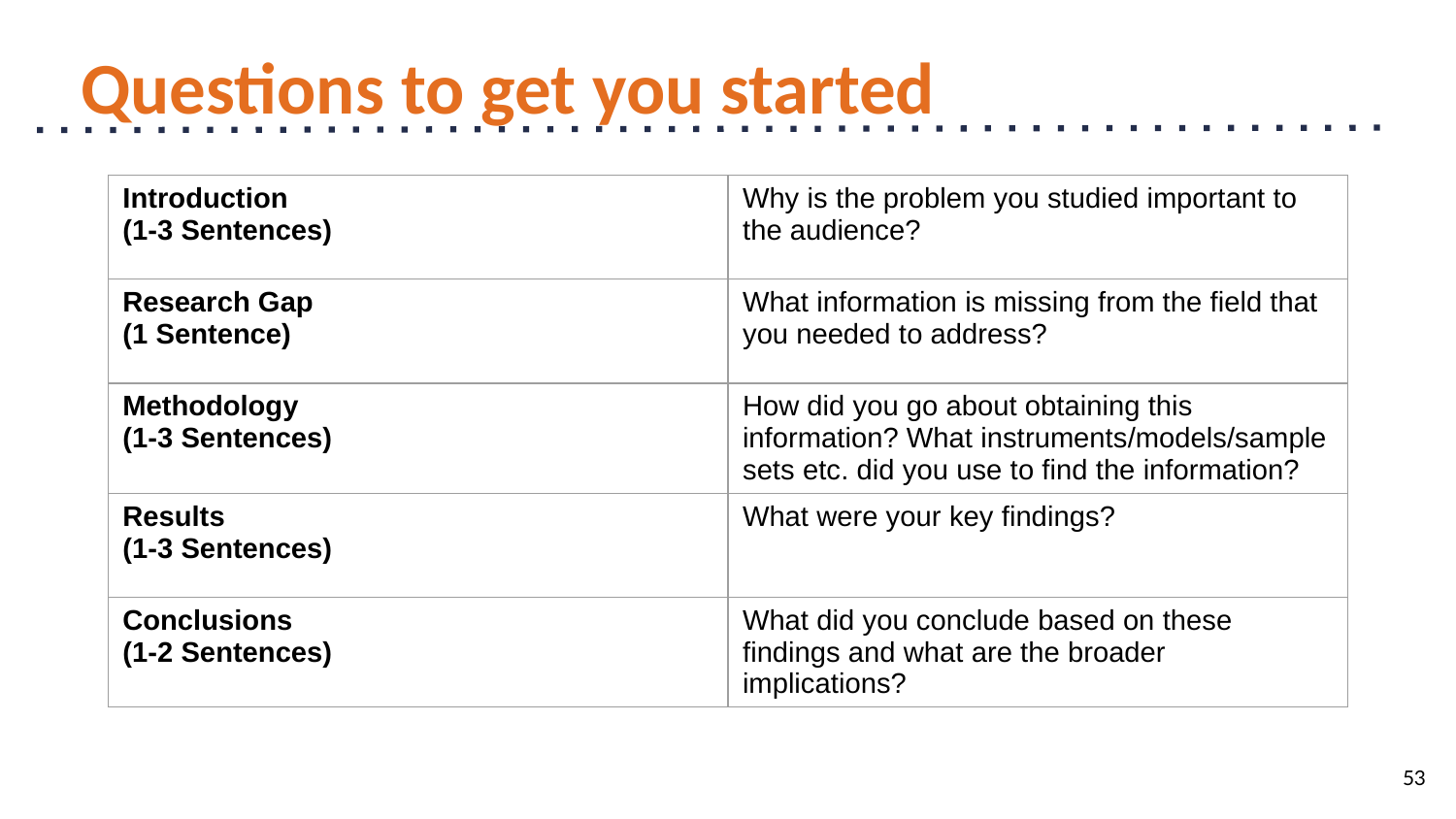

# Questions to get you started
| Introduction (1-3 Sentences) | Why is the problem you studied important to the audience? |
| --- | --- |
| Research Gap (1 Sentence) | What information is missing from the field that you needed to address? |
| Methodology (1-3 Sentences) | How did you go about obtaining this information? What instruments/models/sample sets etc. did you use to find the information? |
| Results (1-3 Sentences) | What were your key findings? |
| Conclusions (1-2 Sentences) | What did you conclude based on these findings and what are the broader implications? |
53